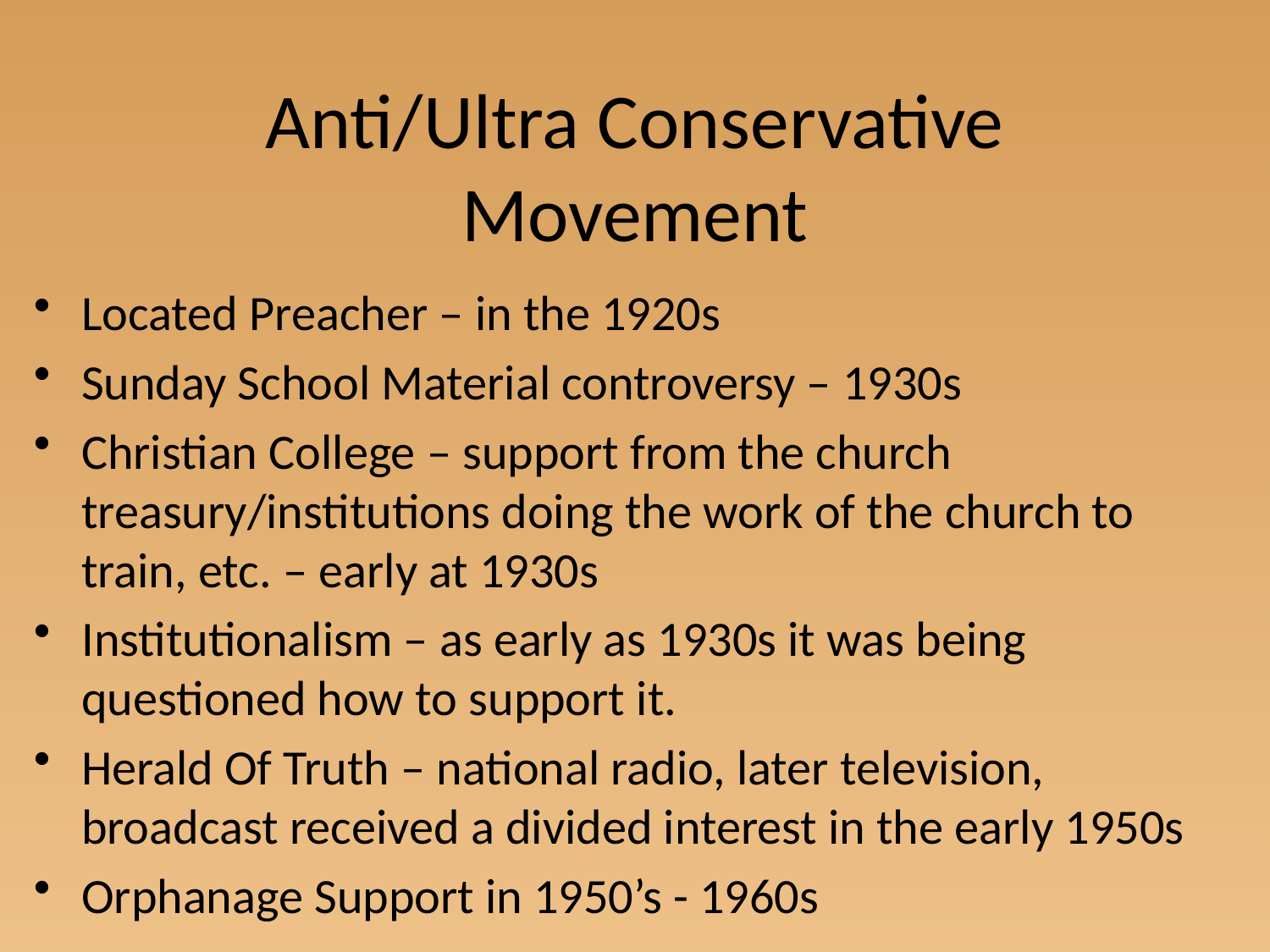

# Anti/Ultra Conservative Movement
Located Preacher – in the 1920s
Sunday School Material controversy – 1930s
Christian College – support from the church treasury/institutions doing the work of the church to train, etc. – early at 1930s
Institutionalism – as early as 1930s it was being questioned how to support it.
Herald Of Truth – national radio, later television, broadcast received a divided interest in the early 1950s
Orphanage Support in 1950’s - 1960s